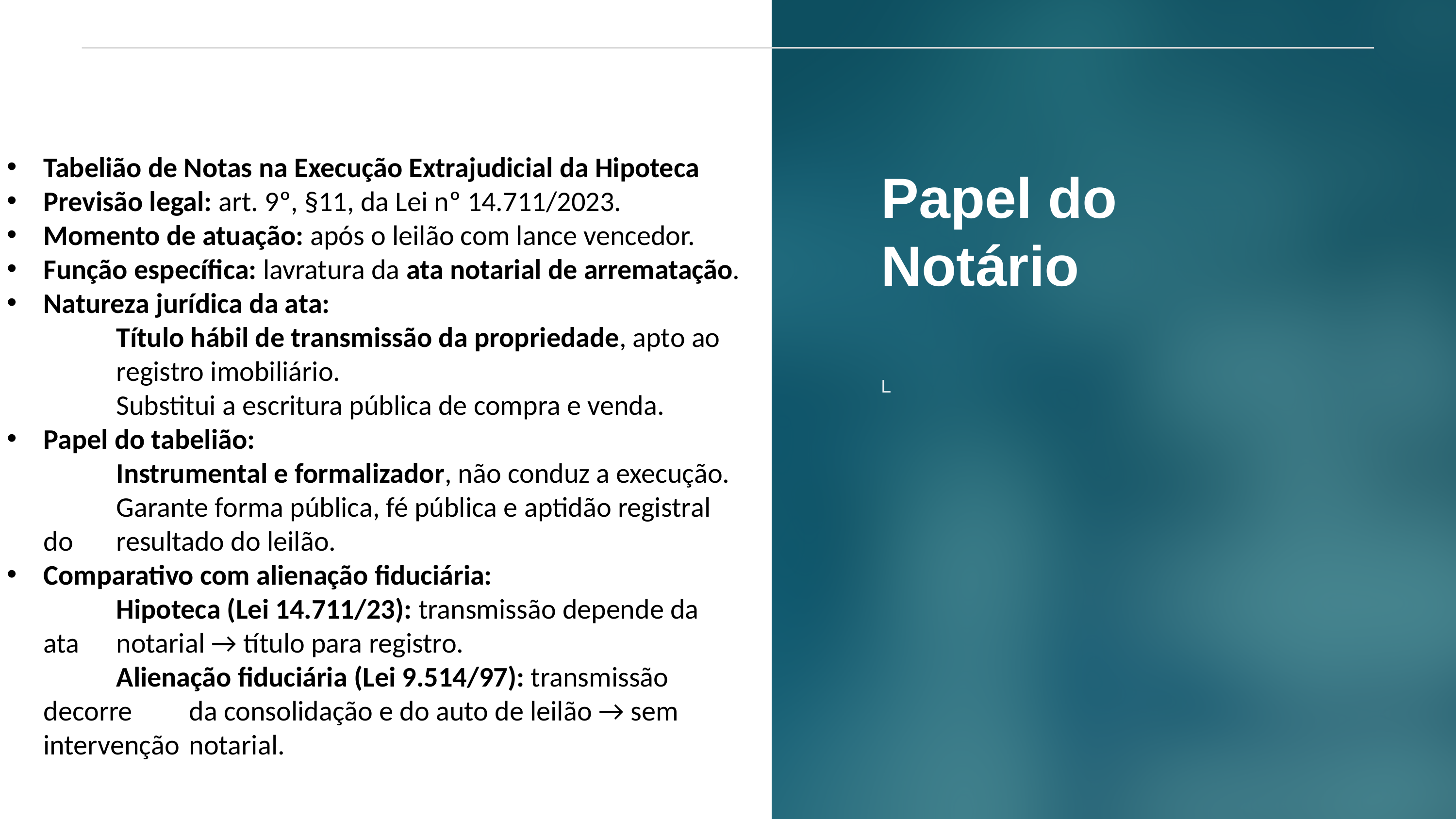

Tabelião de Notas na Execução Extrajudicial da Hipoteca
Previsão legal: art. 9º, §11, da Lei nº 14.711/2023.
Momento de atuação: após o leilão com lance vencedor.
Função específica: lavratura da ata notarial de arrematação.
Natureza jurídica da ata:
	Título hábil de transmissão da propriedade, apto ao 	registro imobiliário.
	Substitui a escritura pública de compra e venda.
Papel do tabelião:
	Instrumental e formalizador, não conduz a execução.
	Garante forma pública, fé pública e aptidão registral do 	resultado do leilão.
Comparativo com alienação fiduciária:
	Hipoteca (Lei 14.711/23): transmissão depende da ata 	notarial → título para registro.
	Alienação fiduciária (Lei 9.514/97): transmissão decorre 	da consolidação e do auto de leilão → sem intervenção 	notarial.
Papel do Notário
L